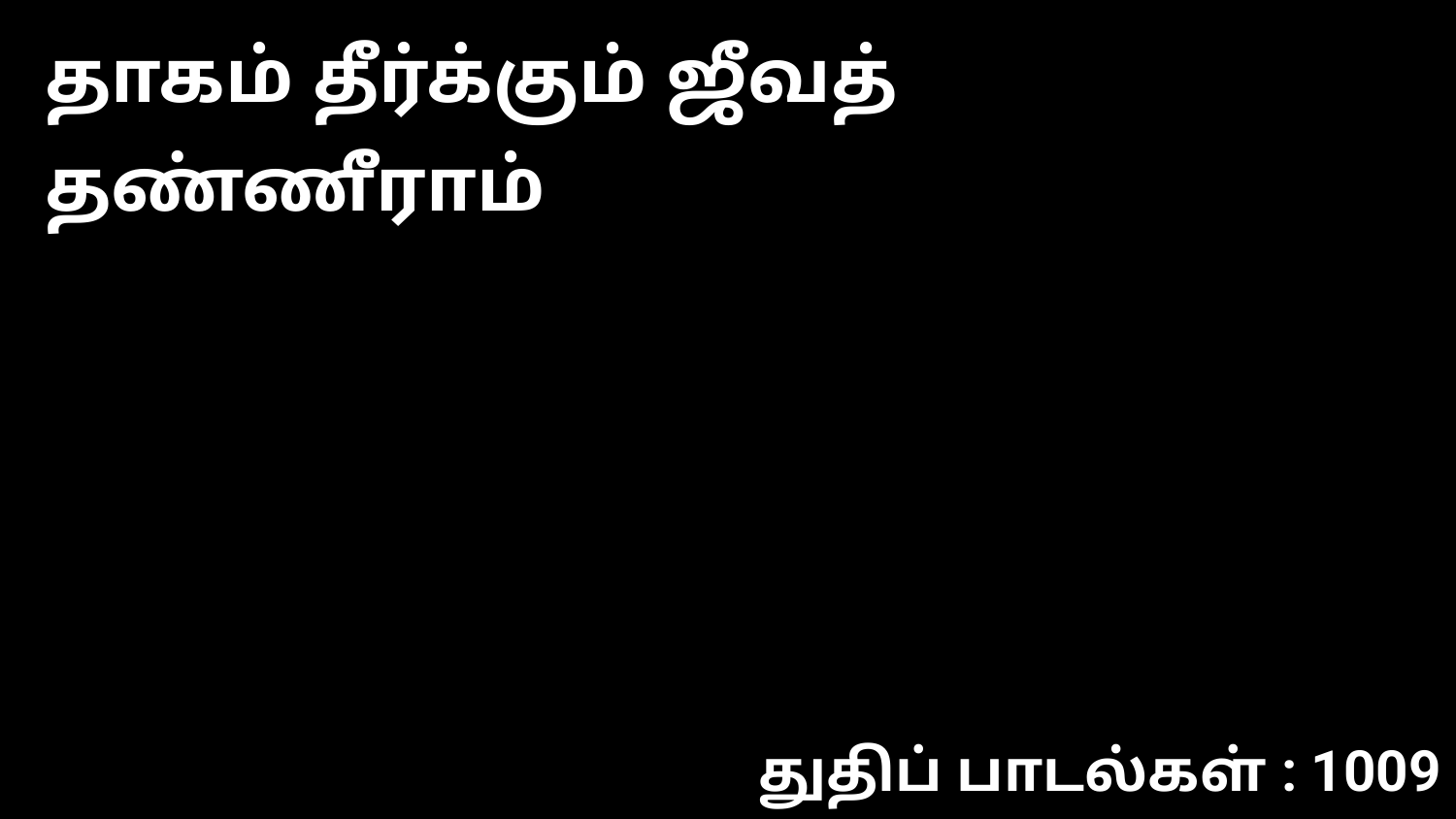

தாகம் தீர்க்கும் ஜீவத் தண்ணீராம்
துதிப் பாடல்கள் : 1009